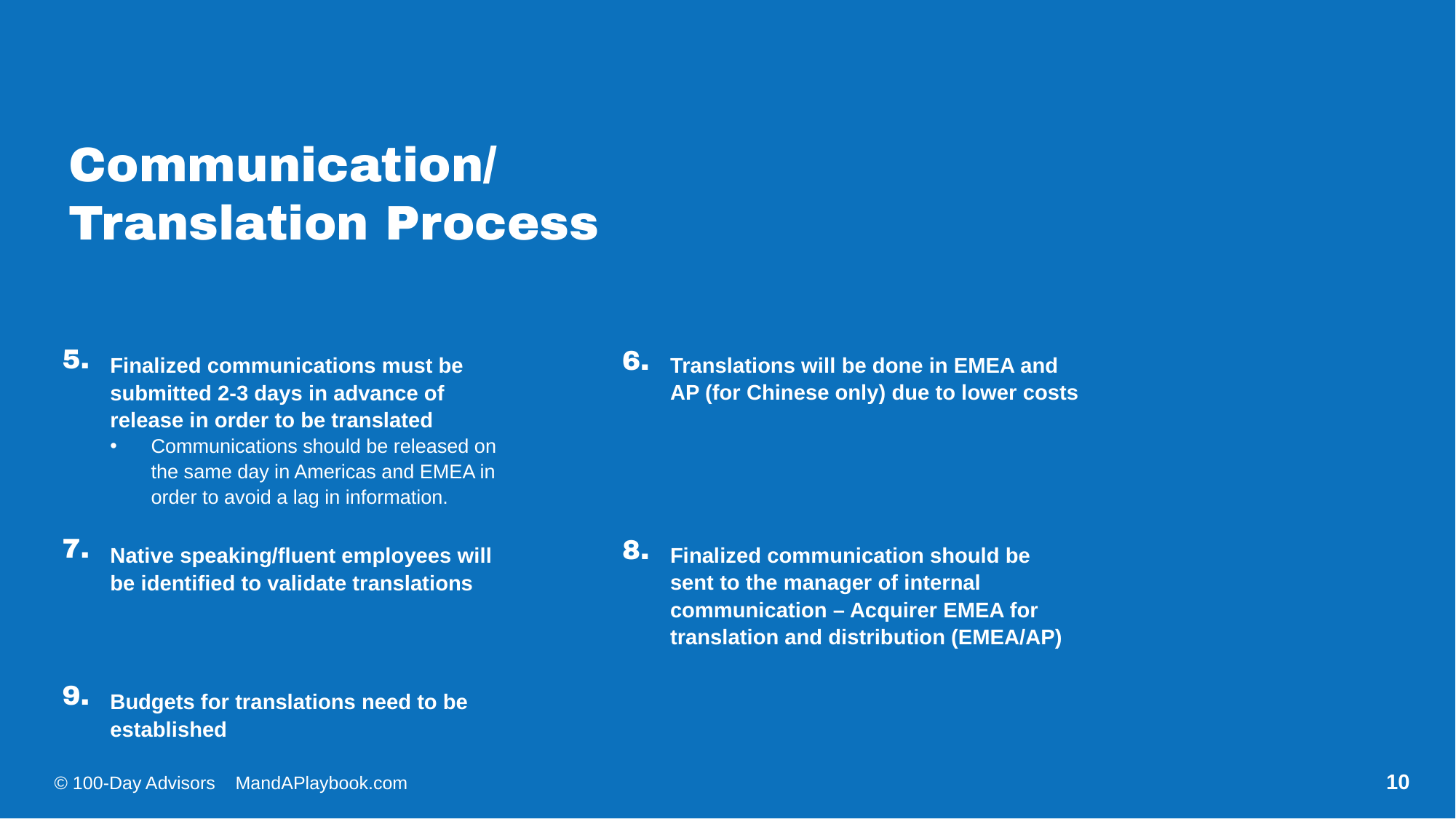

Communication/
Translation Process
5.
6.
Translations will be done in EMEA and AP (for Chinese only) due to lower costs
Finalized communications must be submitted 2-3 days in advance of release in order to be translated
Communications should be released on the same day in Americas and EMEA in order to avoid a lag in information.
7.
8.
Finalized communication should be sent to the manager of internal communication – Acquirer EMEA for translation and distribution (EMEA/AP)
Native speaking/fluent employees will be identified to validate translations
9.
Budgets for translations need to be established
10
© 100-Day Advisors    MandAPlaybook.com